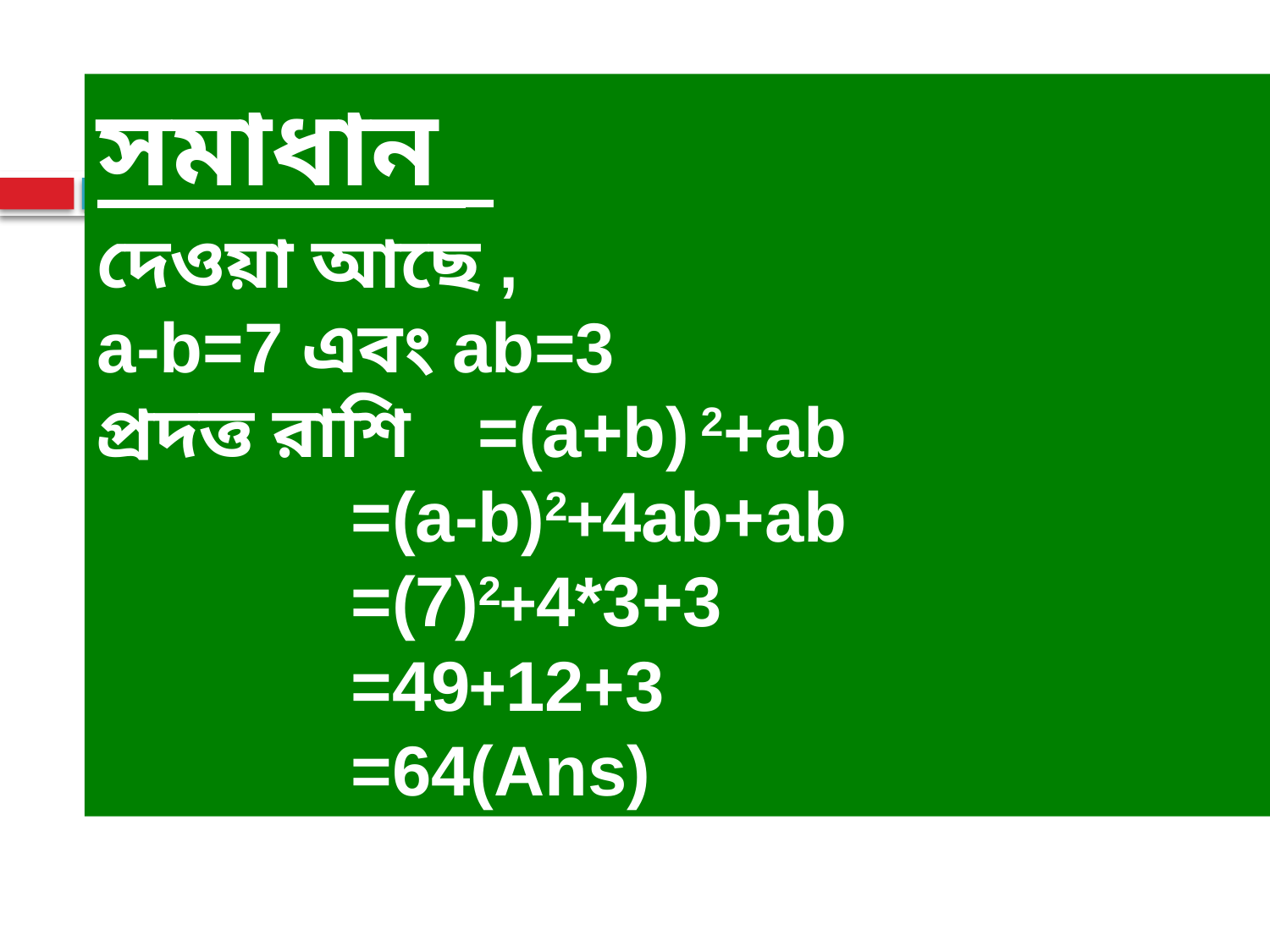

সমাধান
দেওয়া আছে ,
a-b=7 এবং ab=3
প্রদত্ত রাশি 	=(a+b) 2+ab
		=(a-b)2+4ab+ab
		=(7)2+4*3+3
		=49+12+3
		=64(Ans)